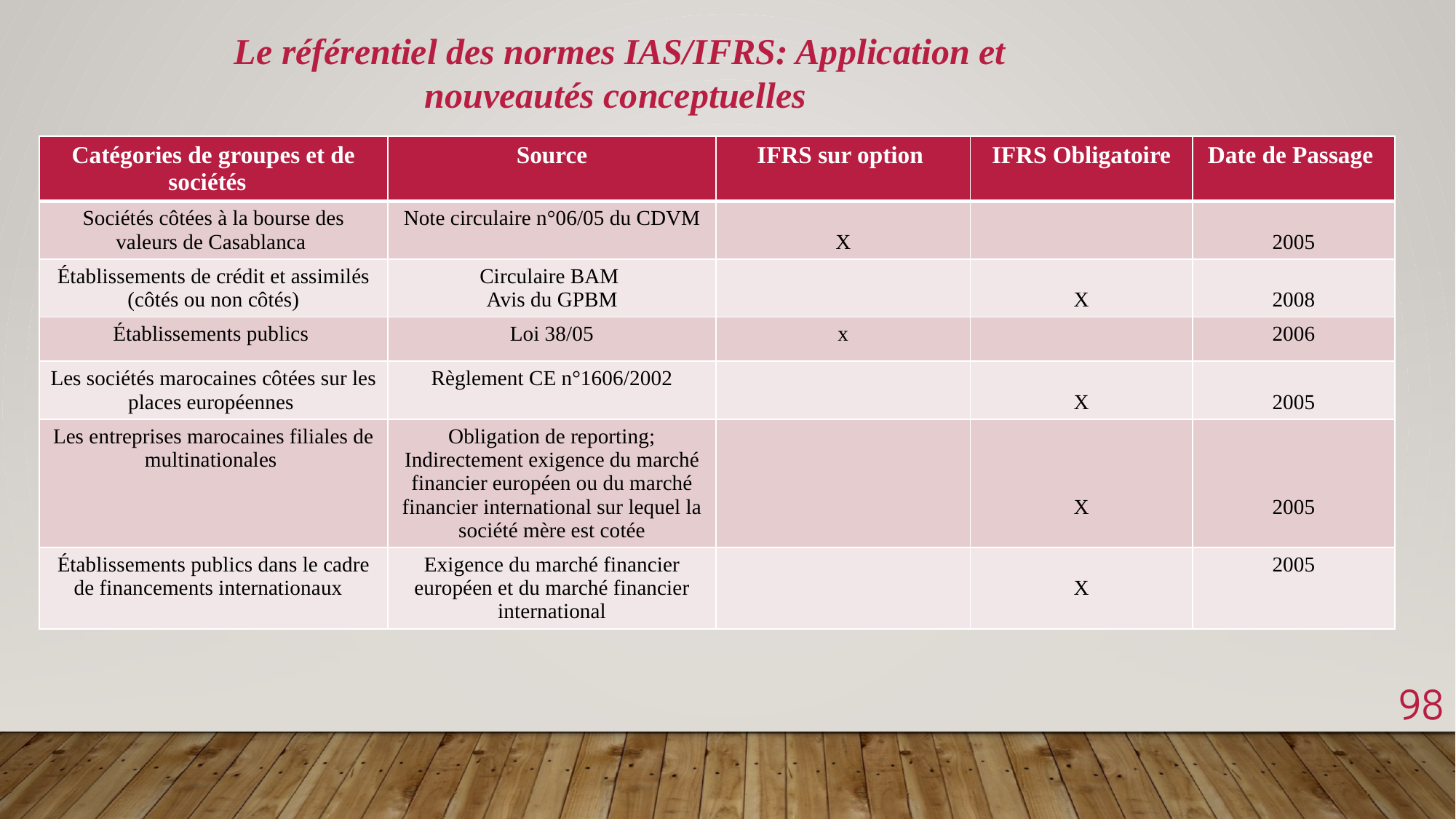

Le référentiel des normes IAS/IFRS: Application et nouveautés conceptuelles
| Catégories de groupes et de sociétés | Source | IFRS sur option | IFRS Obligatoire | Date de Passage |
| --- | --- | --- | --- | --- |
| Sociétés côtées à la bourse des valeurs de Casablanca | Note circulaire n°06/05 du CDVM | X |  | 2005 |
| Établissements de crédit et assimilés (côtés ou non côtés) | Circulaire BAM Avis du GPBM |  | X | 2008 |
| Établissements publics | Loi 38/05 | x |  | 2006 |
| Les sociétés marocaines côtées sur les places européennes | Règlement CE n°1606/2002 |  | X | 2005 |
| Les entreprises marocaines filiales de multinationales | Obligation de reporting; Indirectement exigence du marché financier européen ou du marché financier international sur lequel la société mère est cotée |  | X | 2005 |
| Établissements publics dans le cadre de financements internationaux | Exigence du marché financier européen et du marché financier international |  | X | 2005 |
98